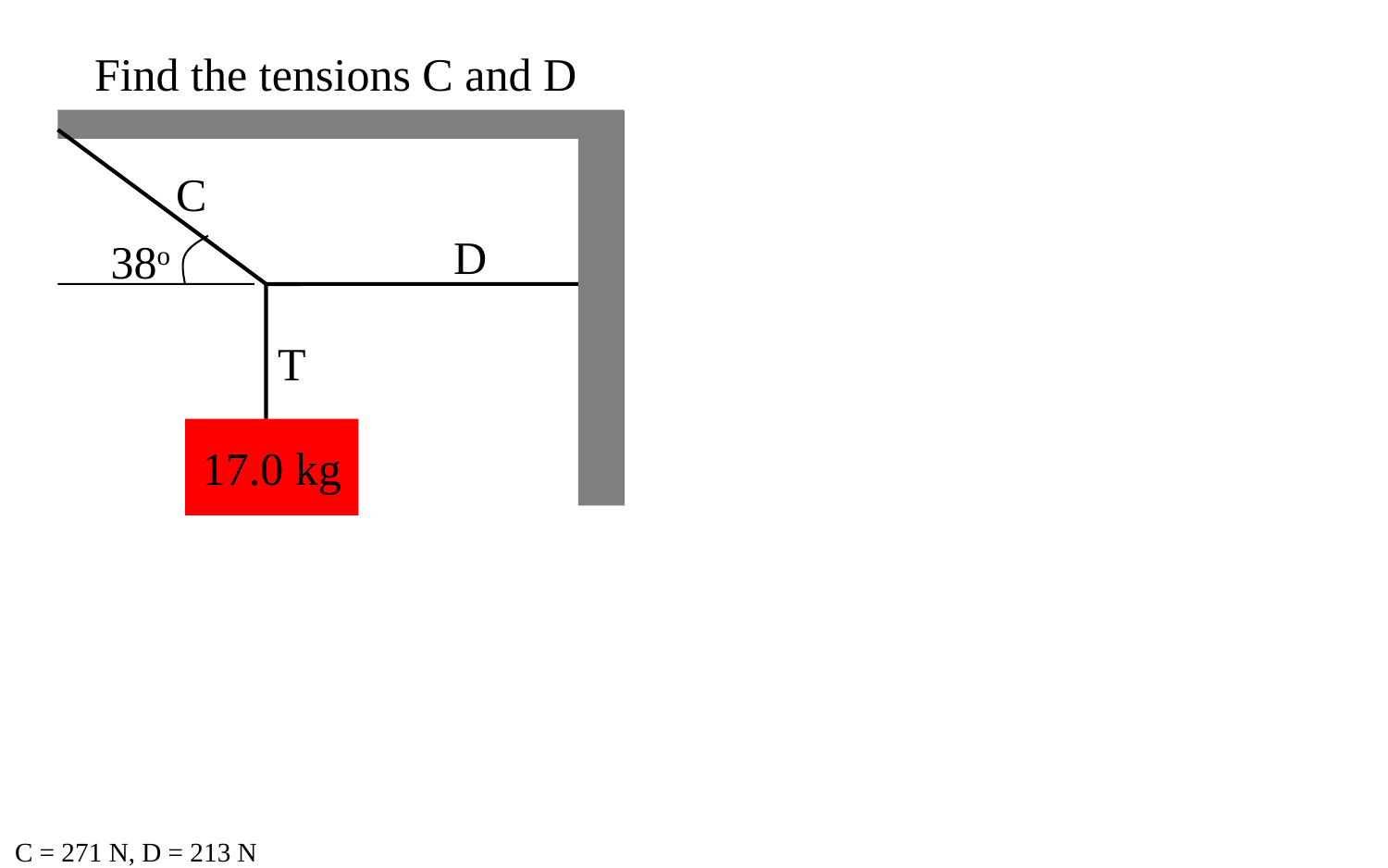

Find the tensions C and D

C
D
38o

T
17.0 kg
C = 271 N, D = 213 N